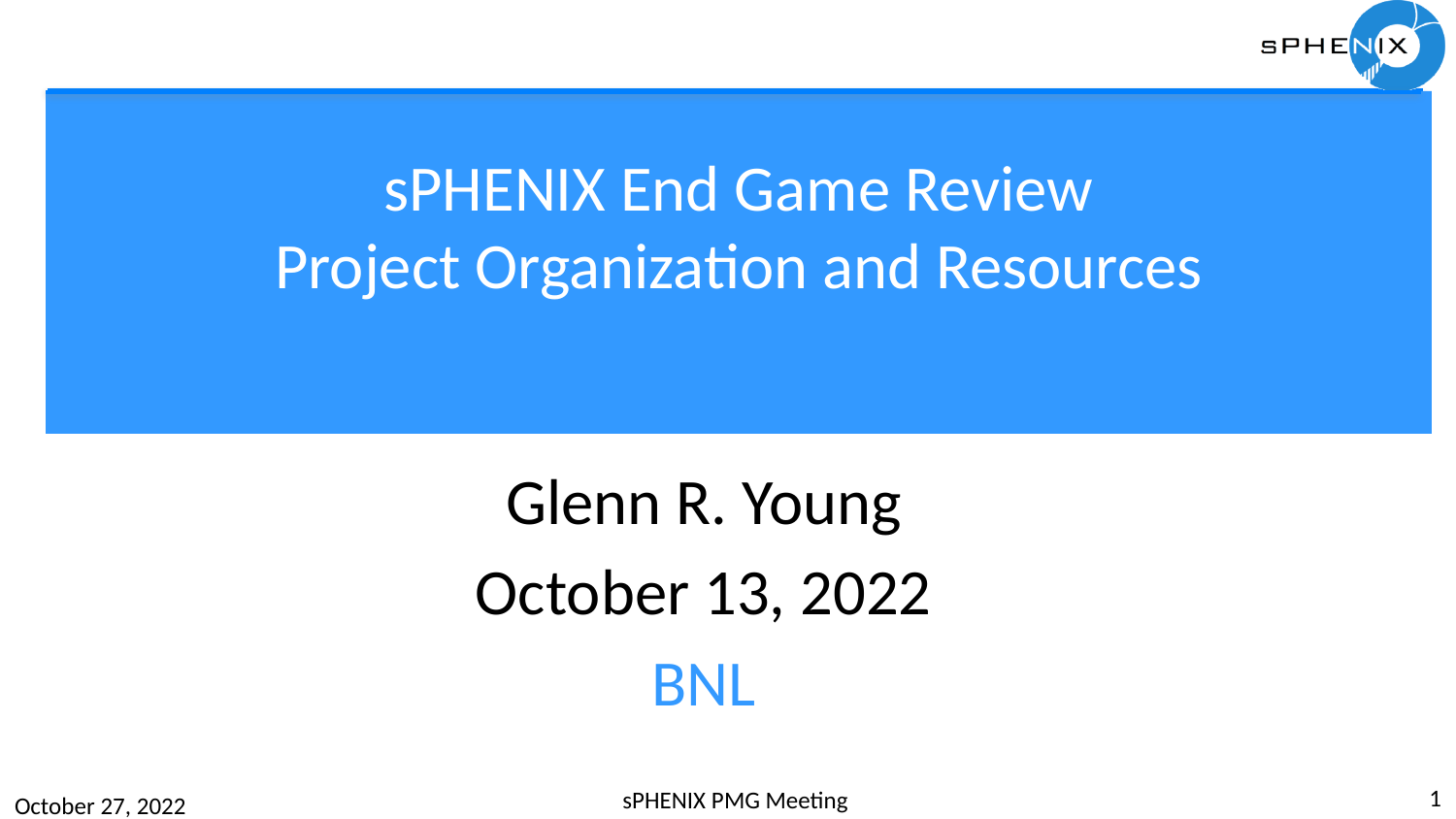

# sPHENIX End Game Review Project Organization and Resources
Glenn R. Young
October 13, 2022
BNL
1
sPHENIX PMG Meeting
October 27, 2022